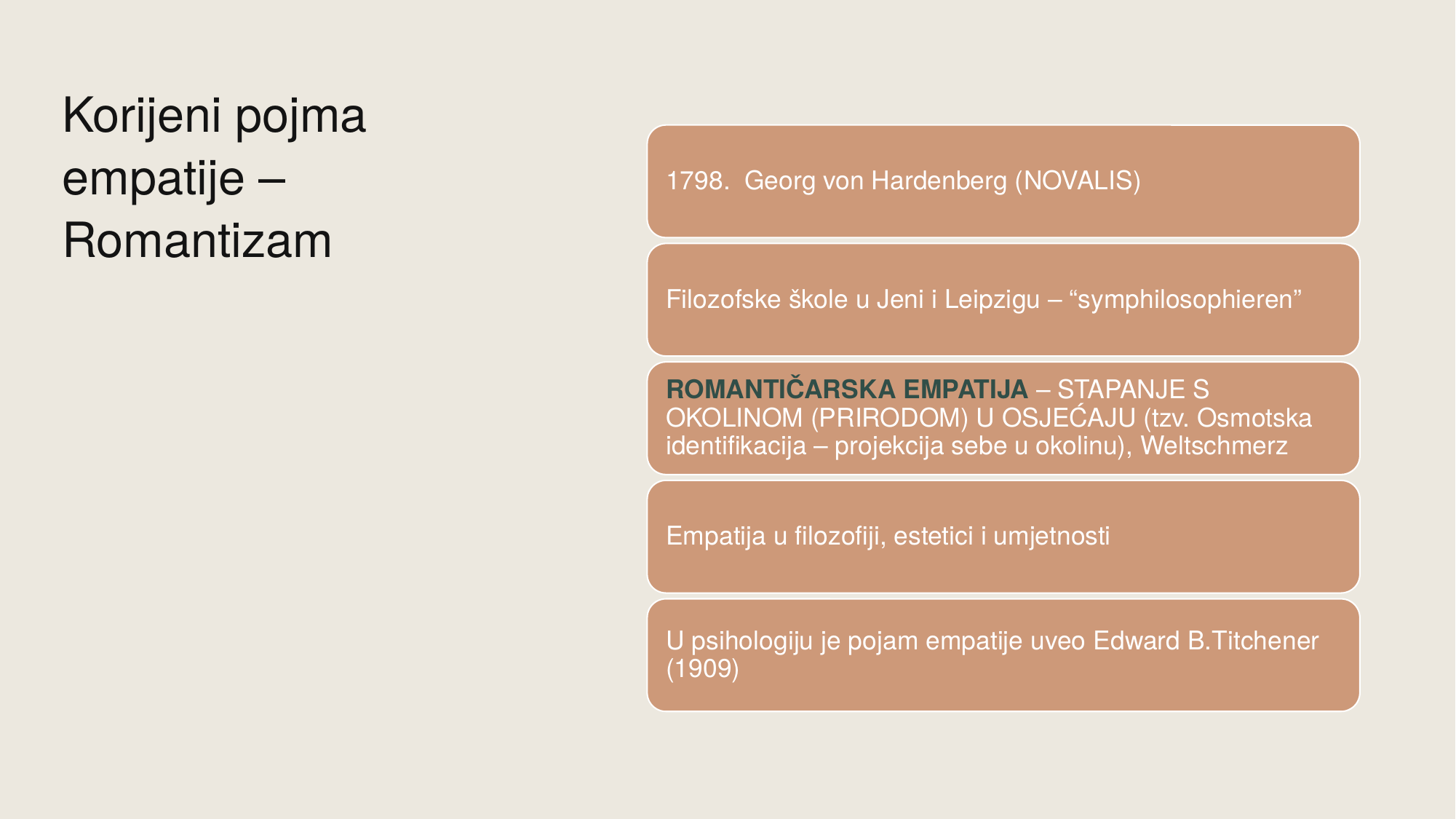

# Korijeni pojma empatije – Romantizam
1798.  Georg von Hardenberg (NOVALIS)
Filozofske škole u Jeni i Leipzigu – “symphilosophieren”
ROMANTIČARSKA EMPATIJA – STAPANJE S OKOLINOM (PRIRODOM) U OSJEĆAJU (tzv. Osmotska identifikacija – projekcija sebe u okolinu), Weltschmerz
Empatija u filozofiji, estetici i umjetnosti
U psihologiju je pojam empatije uveo Edward B.Titchener (1909)